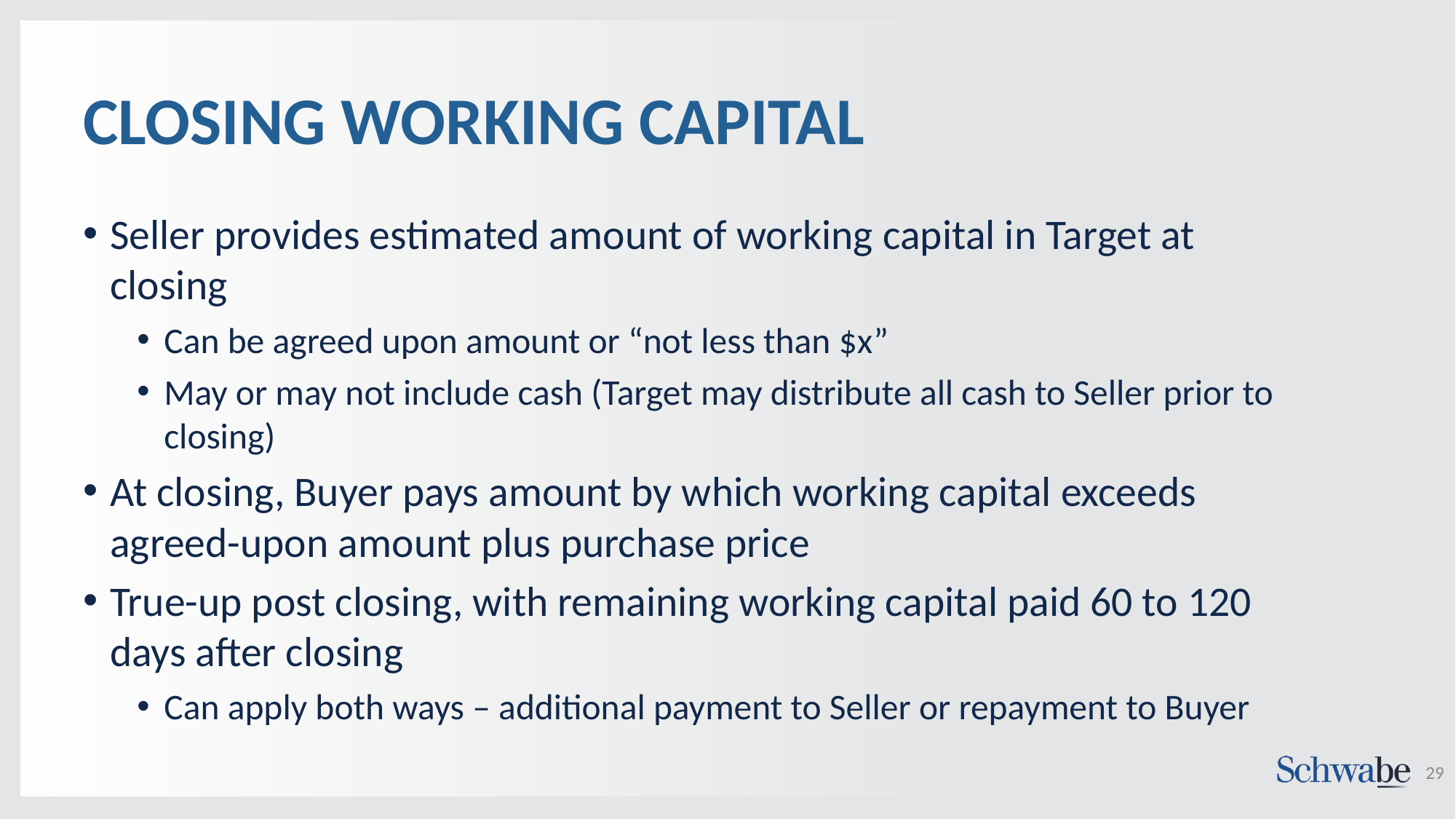

# CLOSING WORKING CAPITAL
Seller provides estimated amount of working capital in Target at closing
Can be agreed upon amount or “not less than $x”
May or may not include cash (Target may distribute all cash to Seller prior to closing)
At closing, Buyer pays amount by which working capital exceeds agreed-upon amount plus purchase price
True-up post closing, with remaining working capital paid 60 to 120 days after closing
Can apply both ways – additional payment to Seller or repayment to Buyer
29